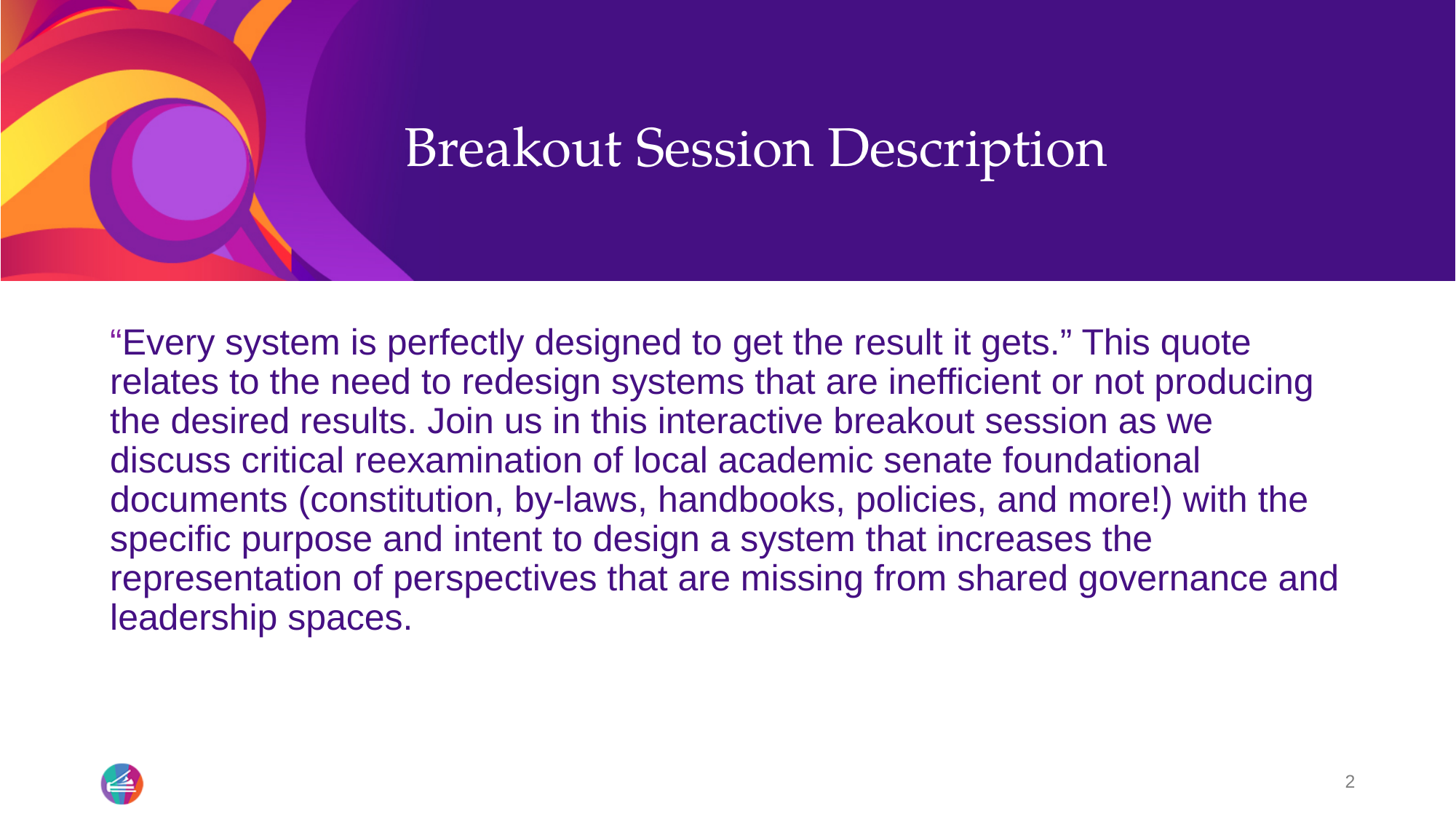

# Breakout Session Description
“Every system is perfectly designed to get the result it gets.” This quote relates to the need to redesign systems that are inefficient or not producing the desired results. Join us in this interactive breakout session as we discuss critical reexamination of local academic senate foundational documents (constitution, by-laws, handbooks, policies, and more!) with the specific purpose and intent to design a system that increases the representation of perspectives that are missing from shared governance and leadership spaces.
2